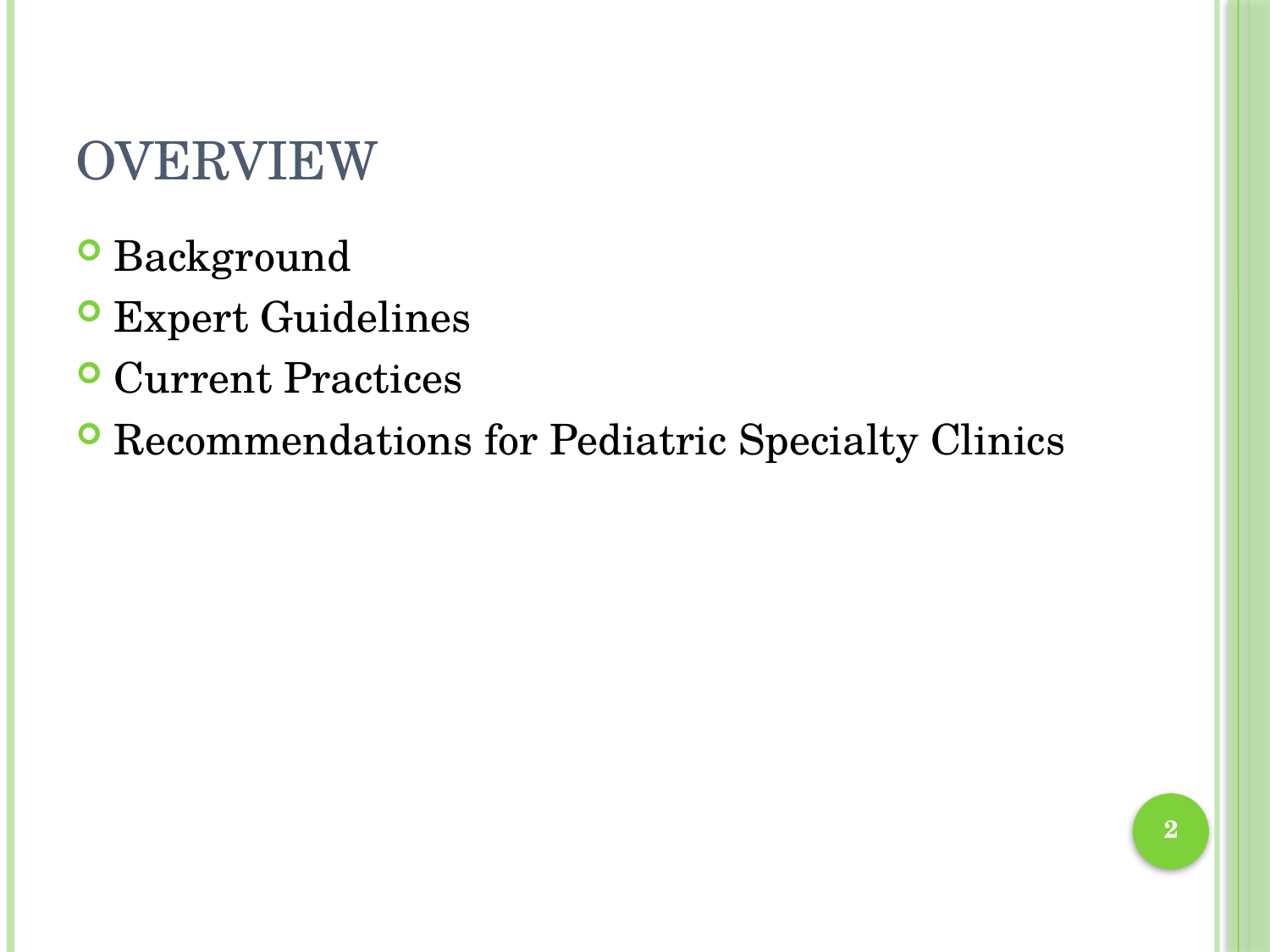

# Overview
Background
Expert Guidelines
Current Practices
Recommendations for Pediatric Specialty Clinics

2